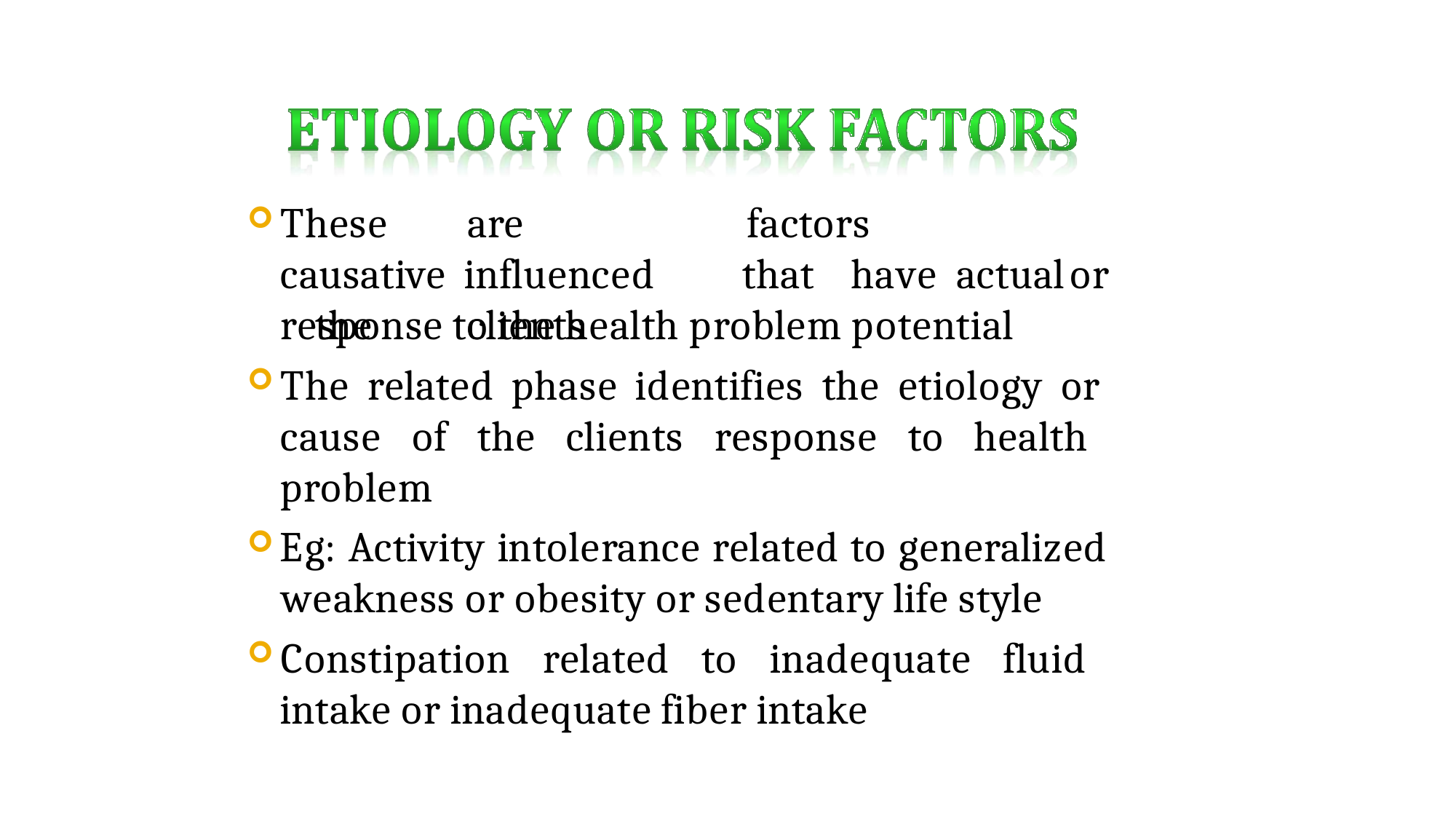

These	are		causative  influenced	the	clients
factors		that	have  actual	or	potential
response to the health problem
The related phase identifies the etiology or  cause of the clients response to health  problem
Eg: Activity intolerance related to generalized  weakness or obesity or sedentary life style
Constipation related to inadequate fluid  intake or inadequate fiber intake